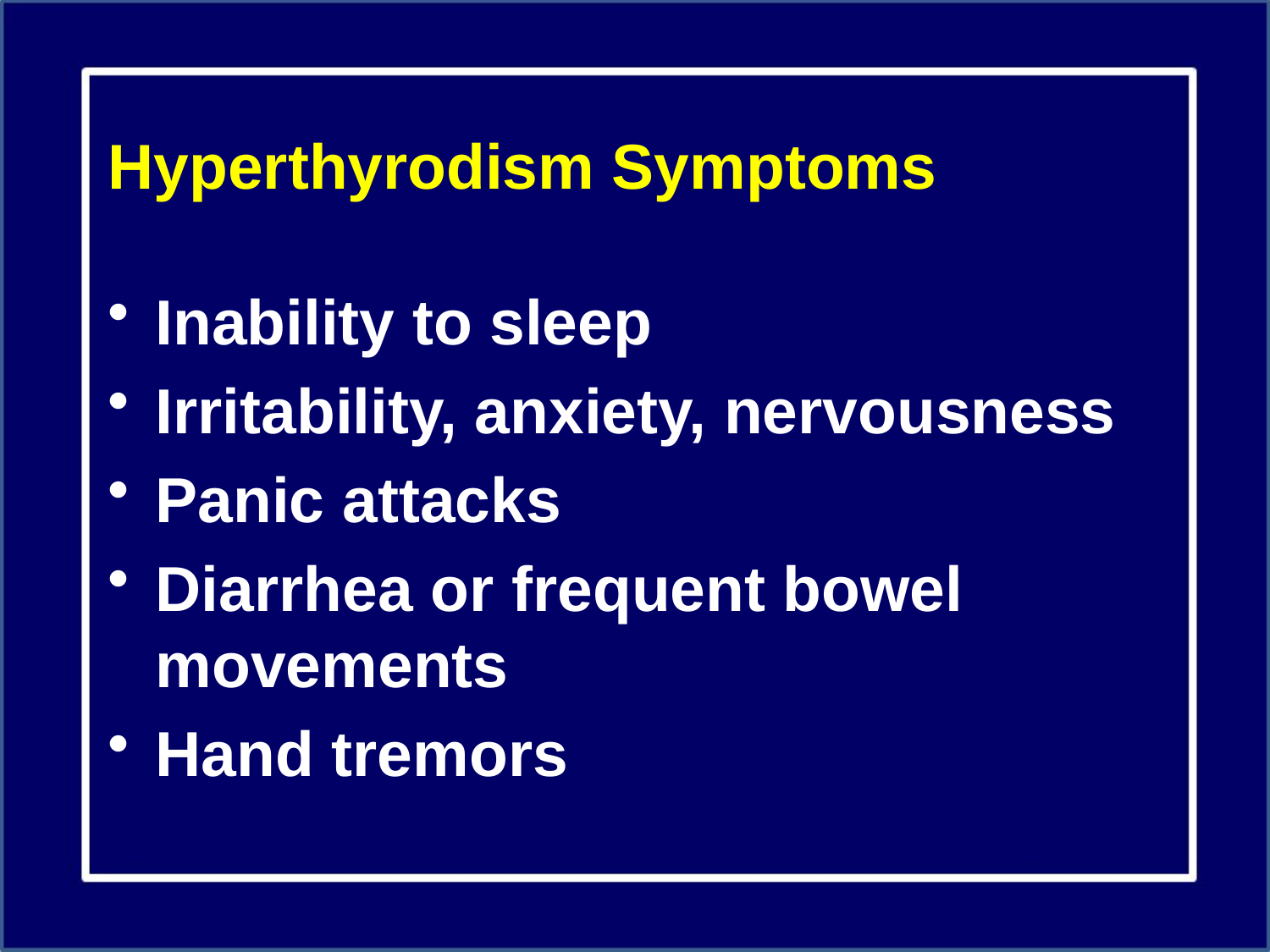

# Hyperthyrodism Symptoms
Inability to sleep
Irritability, anxiety, nervousness
Panic attacks
Diarrhea or frequent bowel movements
Hand tremors